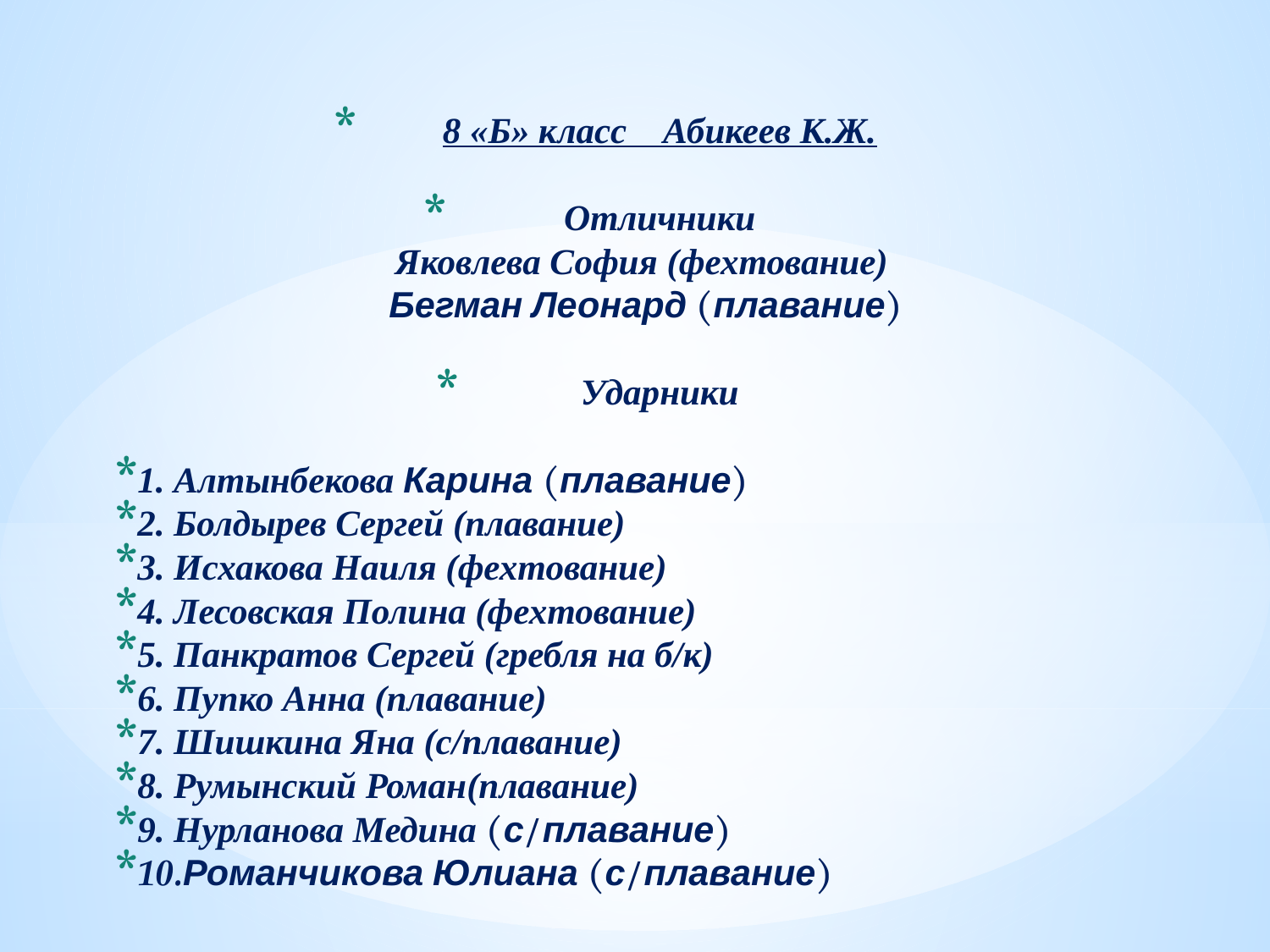

8 «Б» класс    Абикеев К.Ж.

Отличники
Яковлева София (фехтование)
Бегман Леонард (плавание)

Ударники

1. Алтынбекова Карина (плавание)
2. Болдырев Сергей (плавание)
3. Исхакова Наиля (фехтование)
4. Лесовская Полина (фехтование)
5. Панкратов Сергей (гребля на б/к)
6. Пупко Анна (плавание)
7. Шишкина Яна (с/плавание)
8. Румынский Роман(плавание)
9. Нурланова Медина (с/плавание)
10.Романчикова Юлиана (с/плавание)